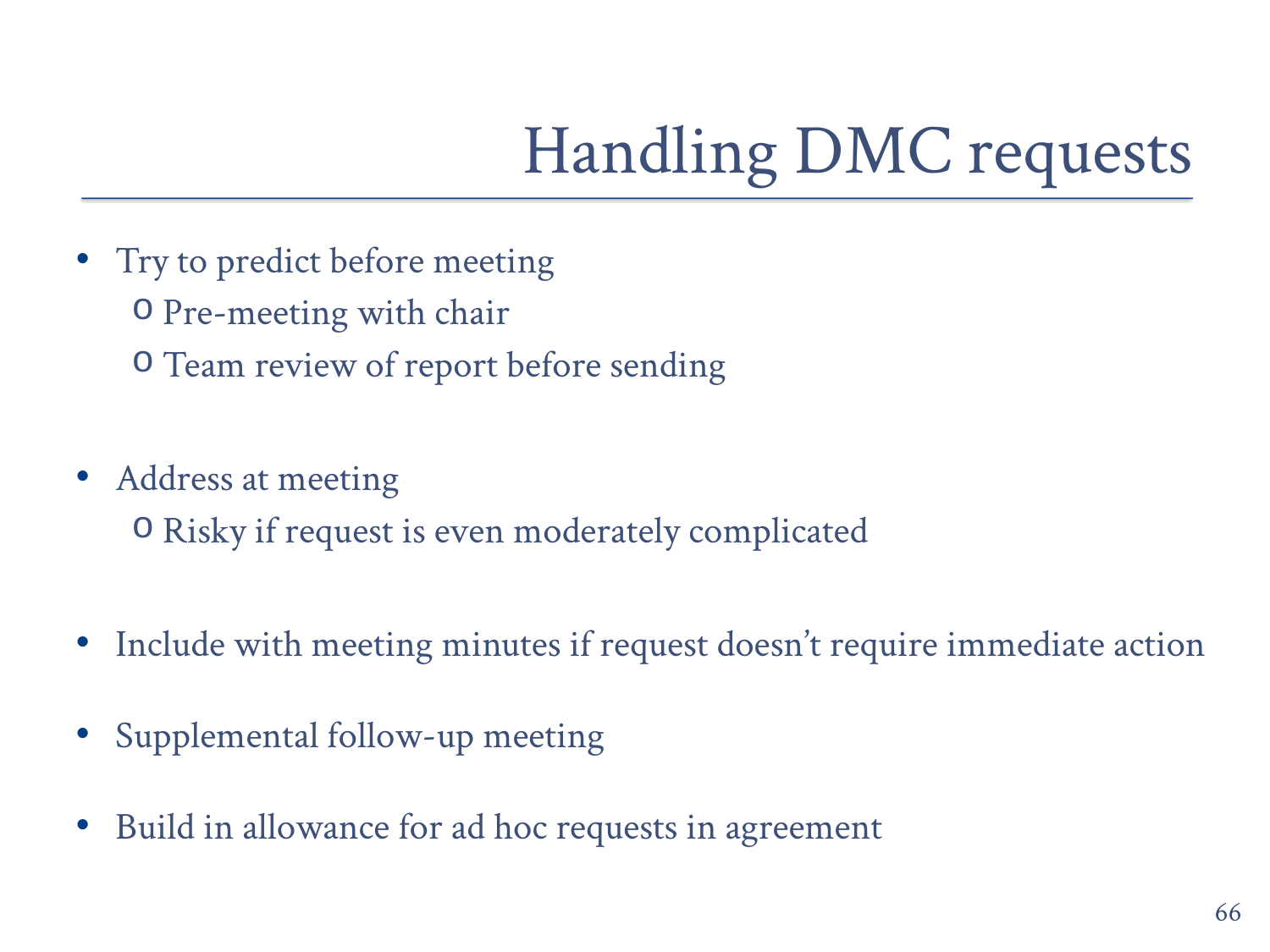

# Handling DMC requests
Try to predict before meeting
Pre-meeting with chair
Team review of report before sending

Address at meeting
Risky if request is even moderately complicated

Include with meeting minutes if request doesn’t require immediate action

Supplemental follow-up meeting
Build in allowance for ad hoc requests in agreement
66